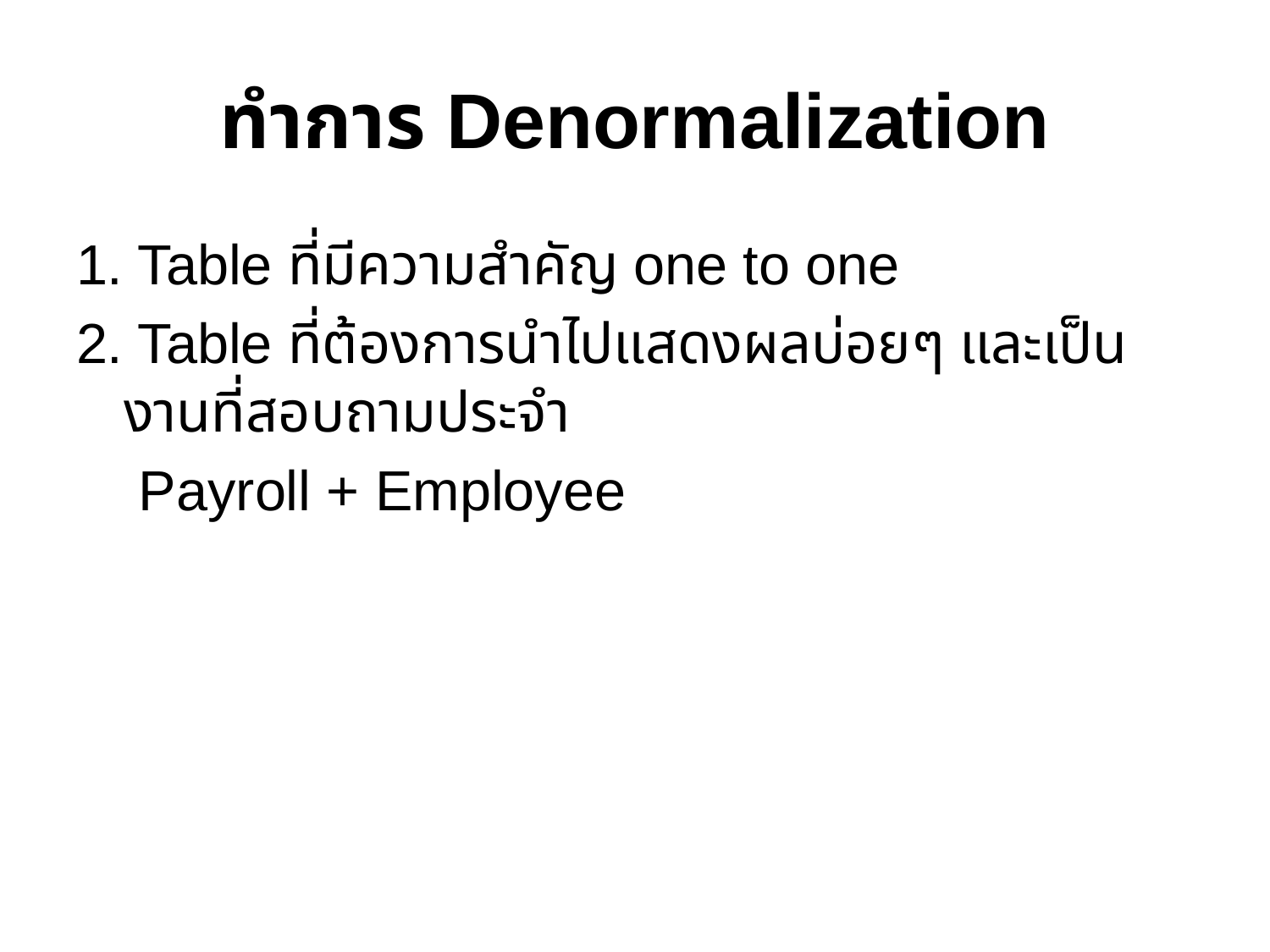

# ทำการ Denormalization
1. Table ที่มีความสำคัญ one to one
2. Table ที่ต้องการนำไปแสดงผลบ่อยๆ และเป็นงานที่สอบถามประจำ
    Payroll + Employee